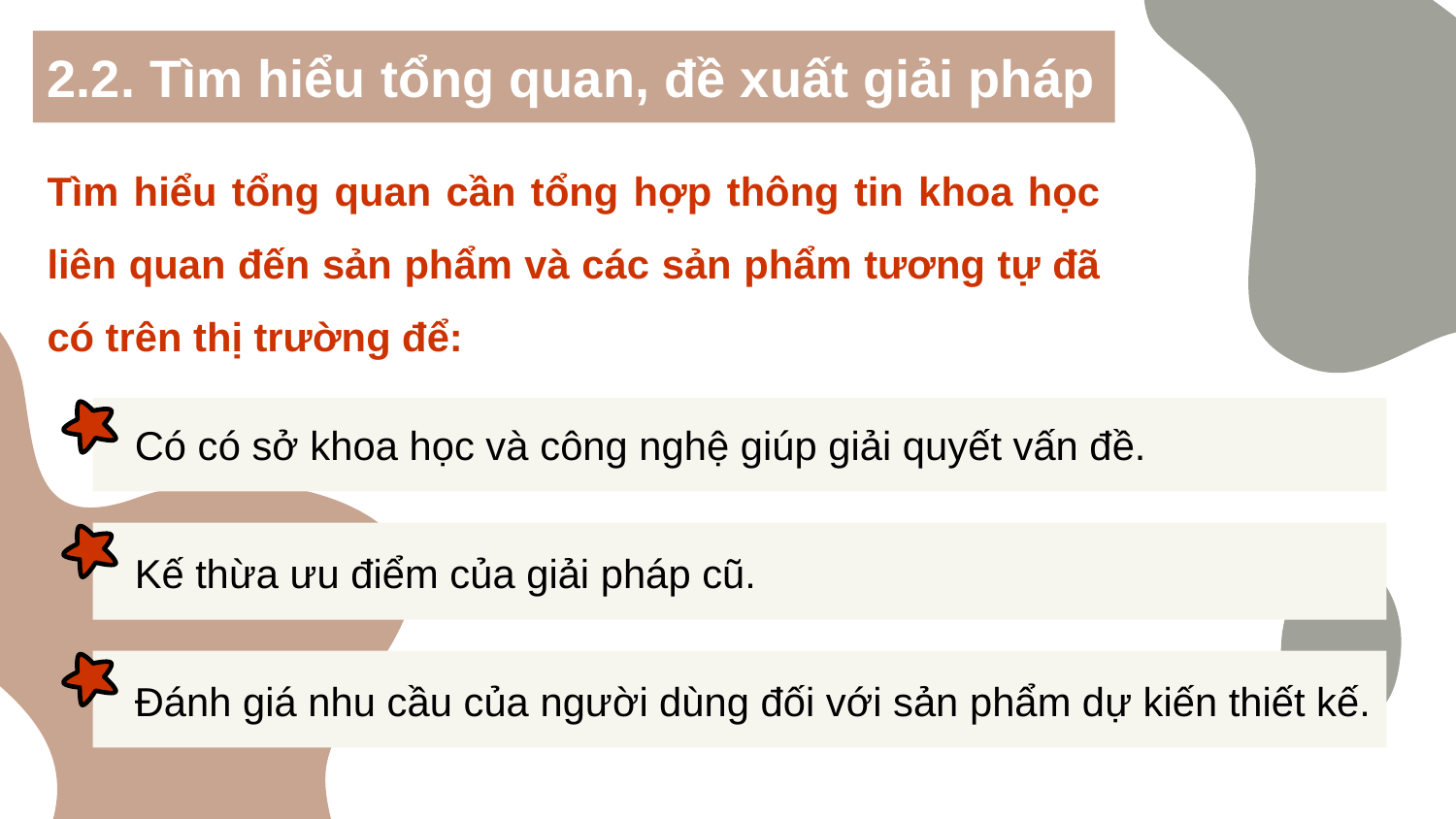

2.2. Tìm hiểu tổng quan, đề xuất giải pháp
Tìm hiểu tổng quan cần tổng hợp thông tin khoa học liên quan đến sản phẩm và các sản phẩm tương tự đã có trên thị trường để:

 Có có sở khoa học và công nghệ giúp giải quyết vấn đề.

 Kế thừa ưu điểm của giải pháp cũ.

 Đánh giá nhu cầu của người dùng đối với sản phẩm dự kiến thiết kế.